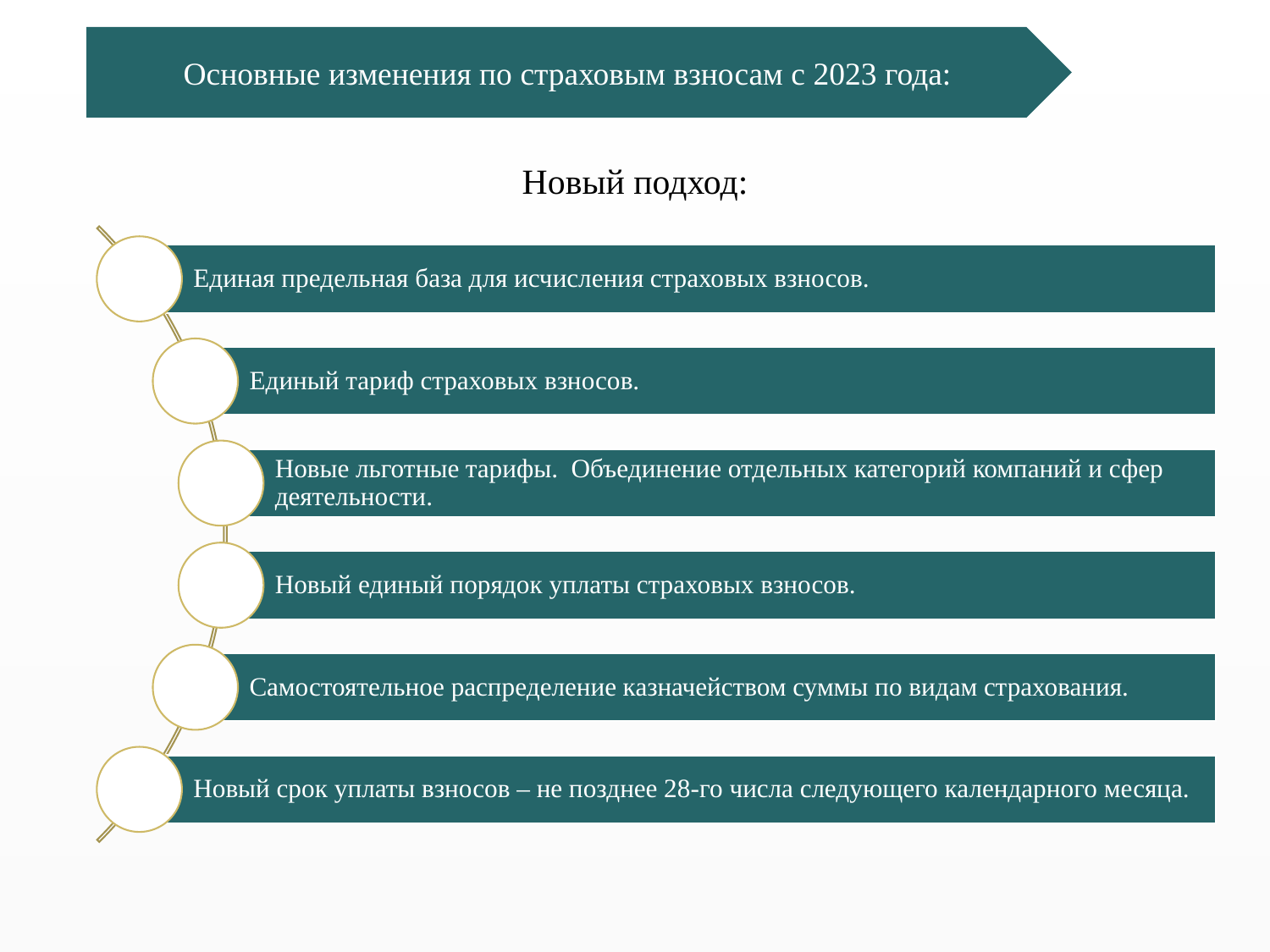

Основные изменения по страховым взносам с 2023 года:
# Новый подход:
Единая предельная база для исчисления страховых взносов.
Единый тариф страховых взносов.
Новые льготные тарифы.  Объединение отдельных категорий компаний и сфер деятельности.
Новый единый порядок уплаты страховых взносов.
Самостоятельное распределение казначейством суммы по видам страхования.
Новый срок уплаты взносов – не позднее 28-го числа следующего календарного месяца.